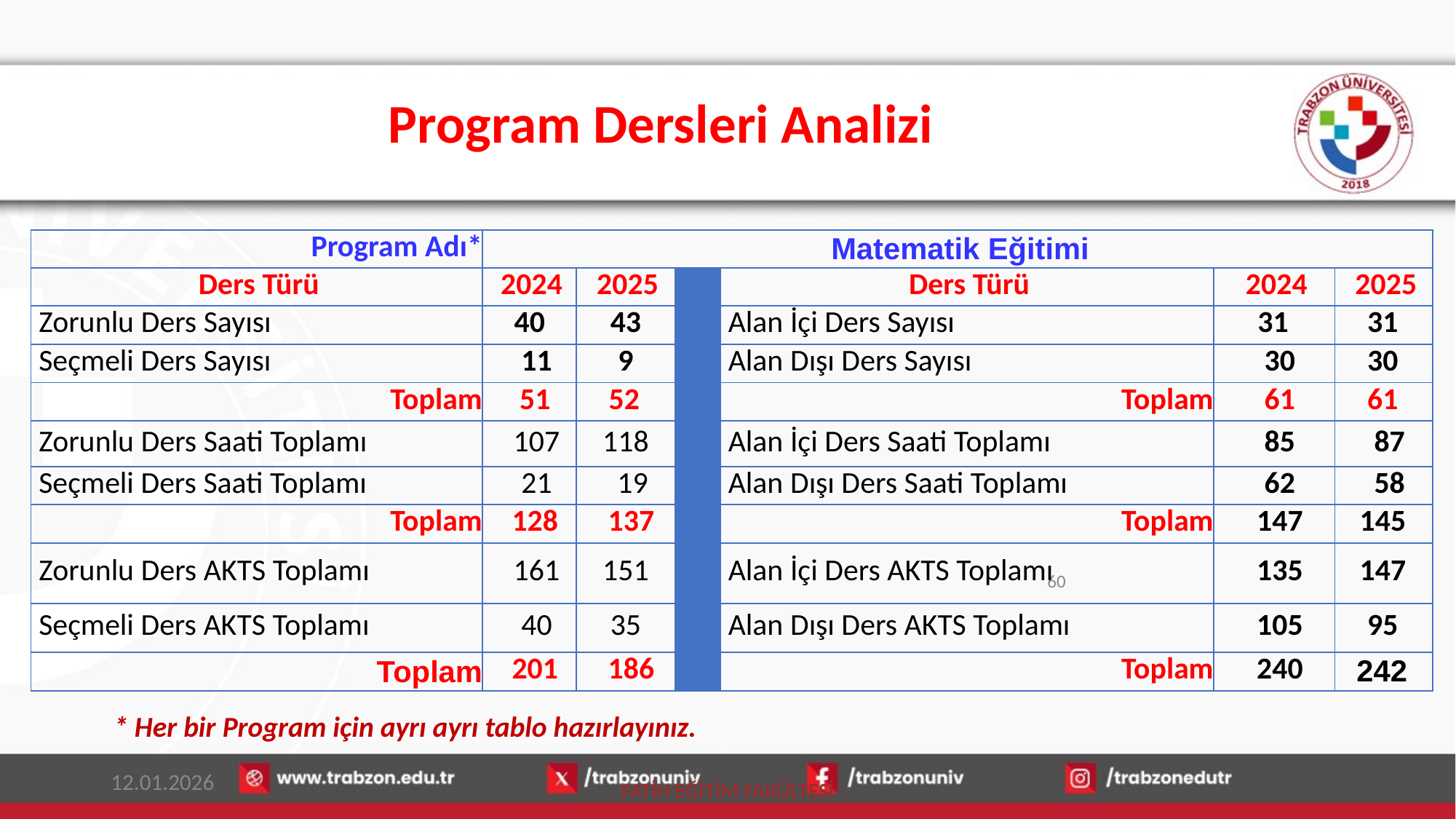

# Program Dersleri Analizi
| Program Adı\* | Matematik Eğitimi |  |  |  |  |  |
| --- | --- | --- | --- | --- | --- | --- |
| Ders Türü | 2024 | 2025 |  | Ders Türü | 2024 | 2025 |
| Zorunlu Ders Sayısı | 40 | 43 |  | Alan İçi Ders Sayısı | 31 | 31 |
| Seçmeli Ders Sayısı | 11 | 9 |  | Alan Dışı Ders Sayısı | 30 | 30 |
| Toplam | 51 | 52 |  | Toplam | 61 | 61 |
| Zorunlu Ders Saati Toplamı | 107 | 118 |  | Alan İçi Ders Saati Toplamı | 85 | 87 |
| Seçmeli Ders Saati Toplamı | 21 | 19 |  | Alan Dışı Ders Saati Toplamı | 62 | 58 |
| Toplam | 128 | 137 |  | Toplam | 147 | 145 |
| Zorunlu Ders AKTS Toplamı | 161 | 151 |  | Alan İçi Ders AKTS Toplamı | 135 | 147 |
| Seçmeli Ders AKTS Toplamı | 40 | 35 |  | Alan Dışı Ders AKTS Toplamı | 105 | 95 |
| Toplam | 201 | 186 |  | Toplam | 240 | 242 |
60
* Her bir Program için ayrı ayrı tablo hazırlayınız.
12.01.2026